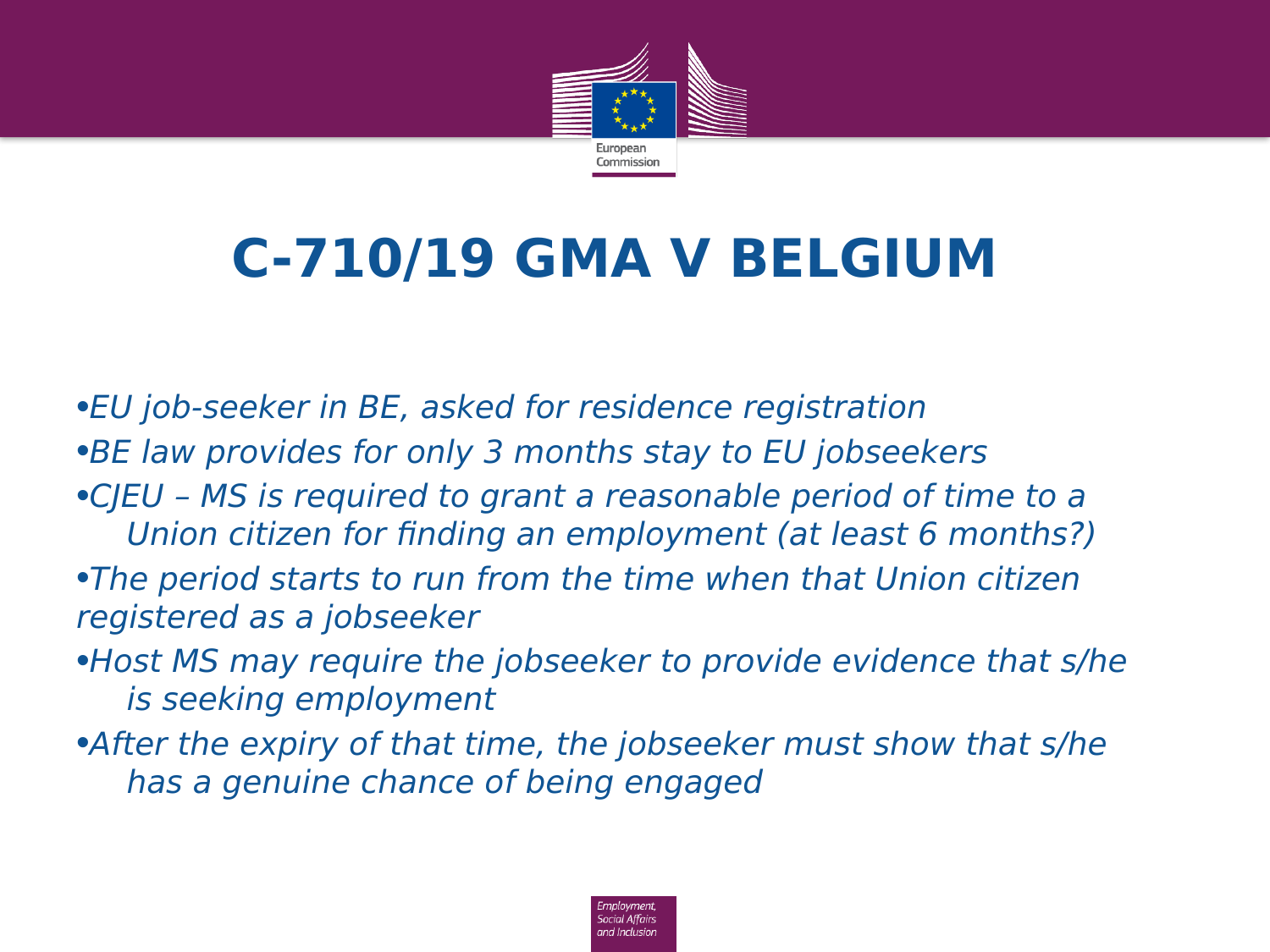

# C-710/19 GMA v Belgium

EU job-seeker in BE, asked for residence registration
BE law provides for only 3 months stay to EU jobseekers
CJEU – MS is required to grant a reasonable period of time to a 	Union citizen for finding an employment (at least 6 months?)
The period starts to run from the time when that Union citizen 	registered as a jobseeker
Host MS may require the jobseeker to provide evidence that s/he 	is seeking employment
After the expiry of that time, the jobseeker must show that s/he 	has a genuine chance of being engaged